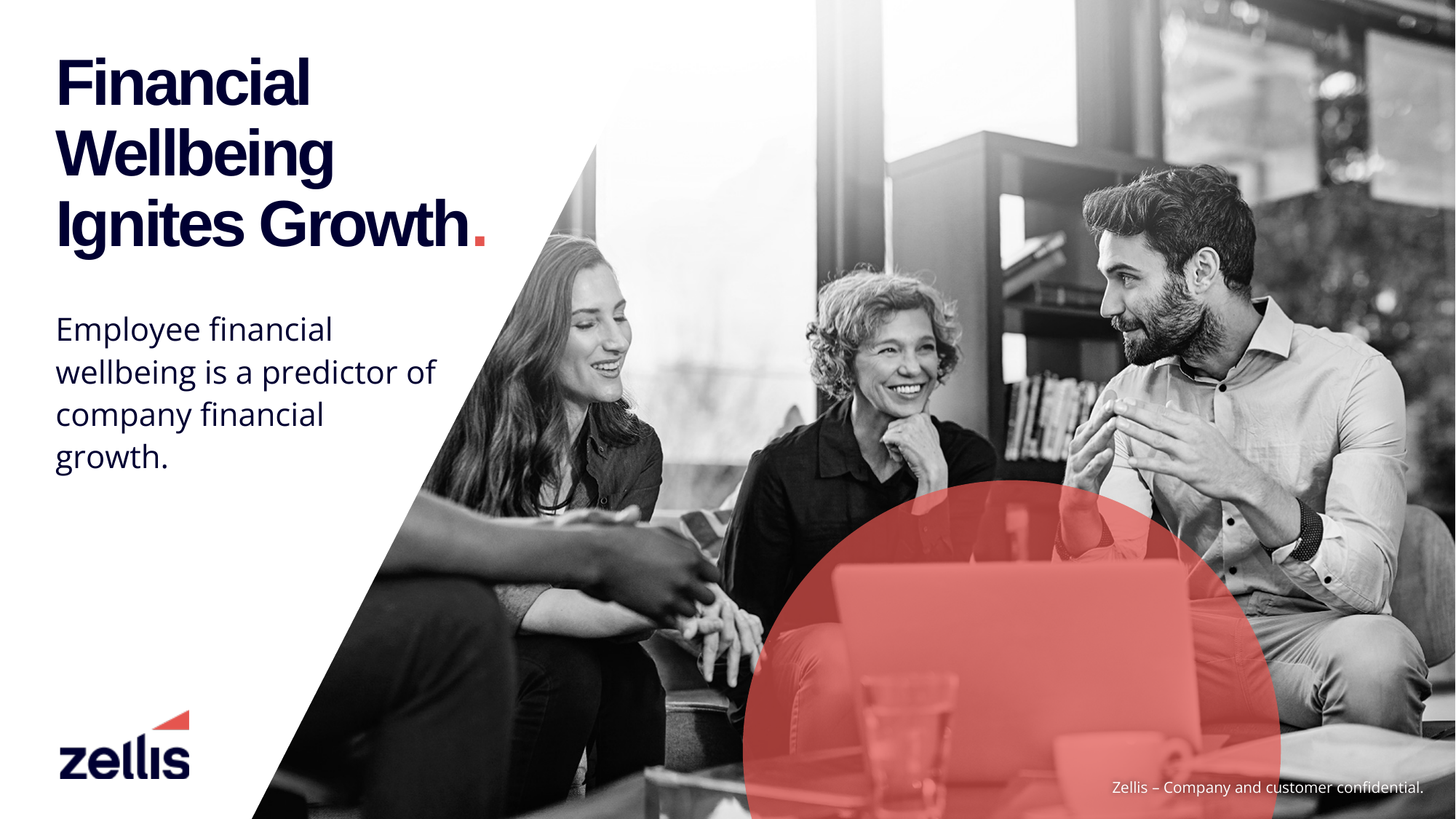

# Financial Wellbeing Ignites Growth.
Employee financial wellbeing is a predictor of company financial
growth.